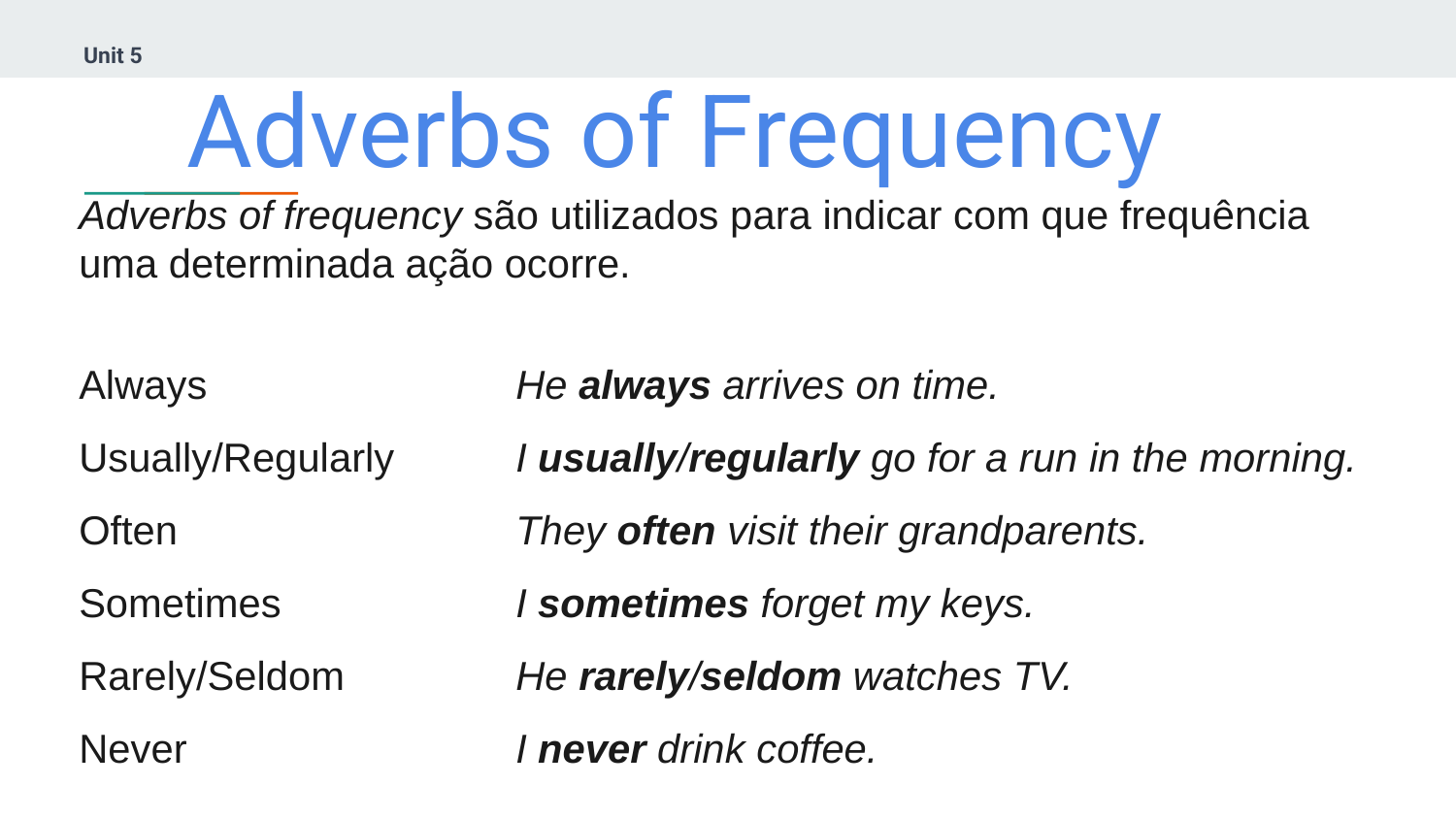

Unit 5
Adverbs of Frequency
Adverbs of frequency são utilizados para indicar com que frequência uma determinada ação ocorre.

Always			He always arrives on time.
Usually/Regularly	I usually/regularly go for a run in the morning.
Often			They often visit their grandparents.
Sometimes		I sometimes forget my keys.
Rarely/Seldom		He rarely/seldom watches TV.
Never			I never drink coffee.